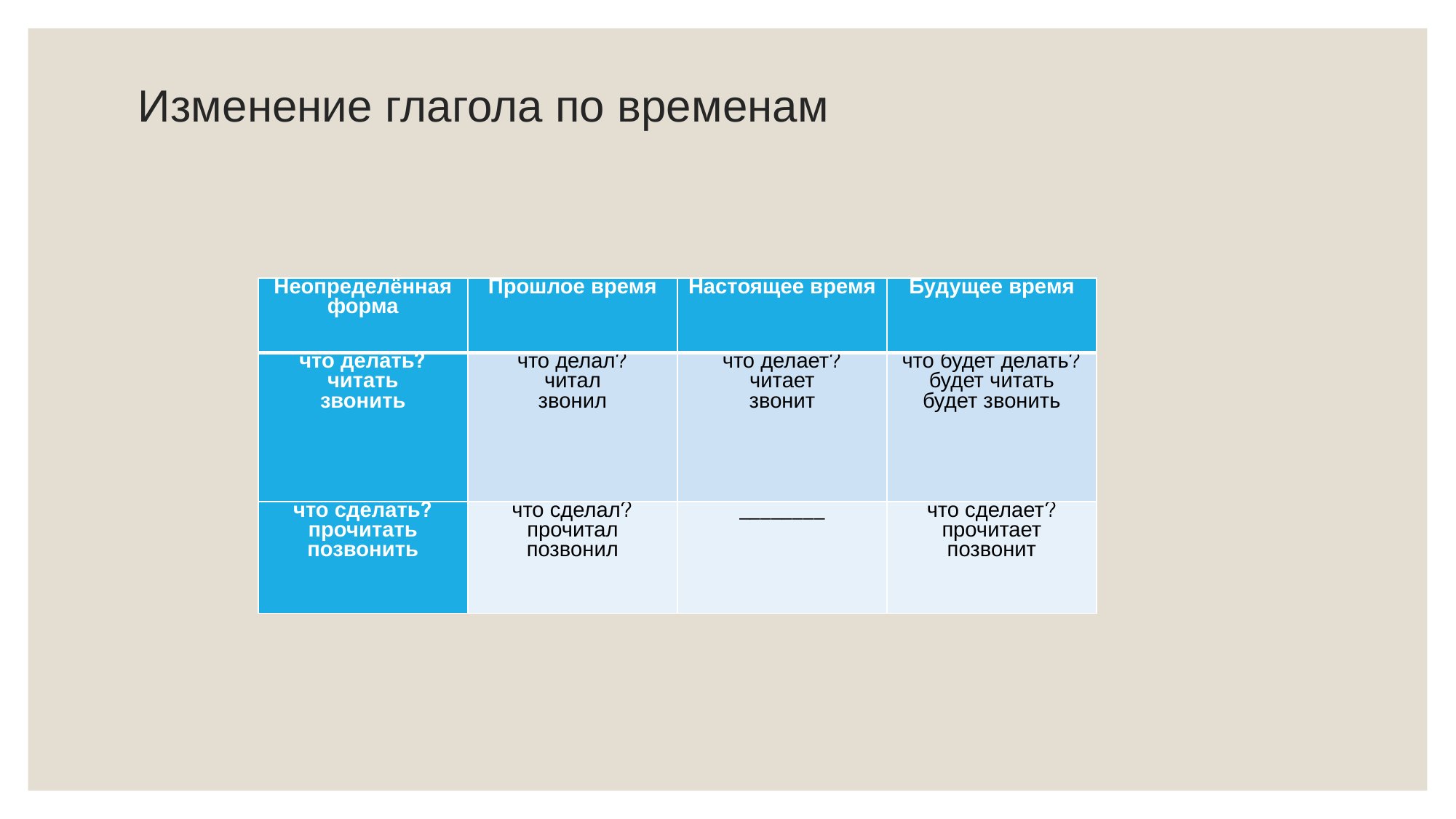

# Изменение глагола по временам
| Неопределённая форма | Прошлое время | Настоящее время | Будущее время |
| --- | --- | --- | --- |
| что делать? читать звонить | что делал? читал звонил | что делает? читает звонит | что будет делать? будет читать будет звонить |
| что сделать? прочитать позвонить | что сделал? прочитал позвонил | \_\_\_\_\_\_\_\_ | что сделает? прочитает позвонит |